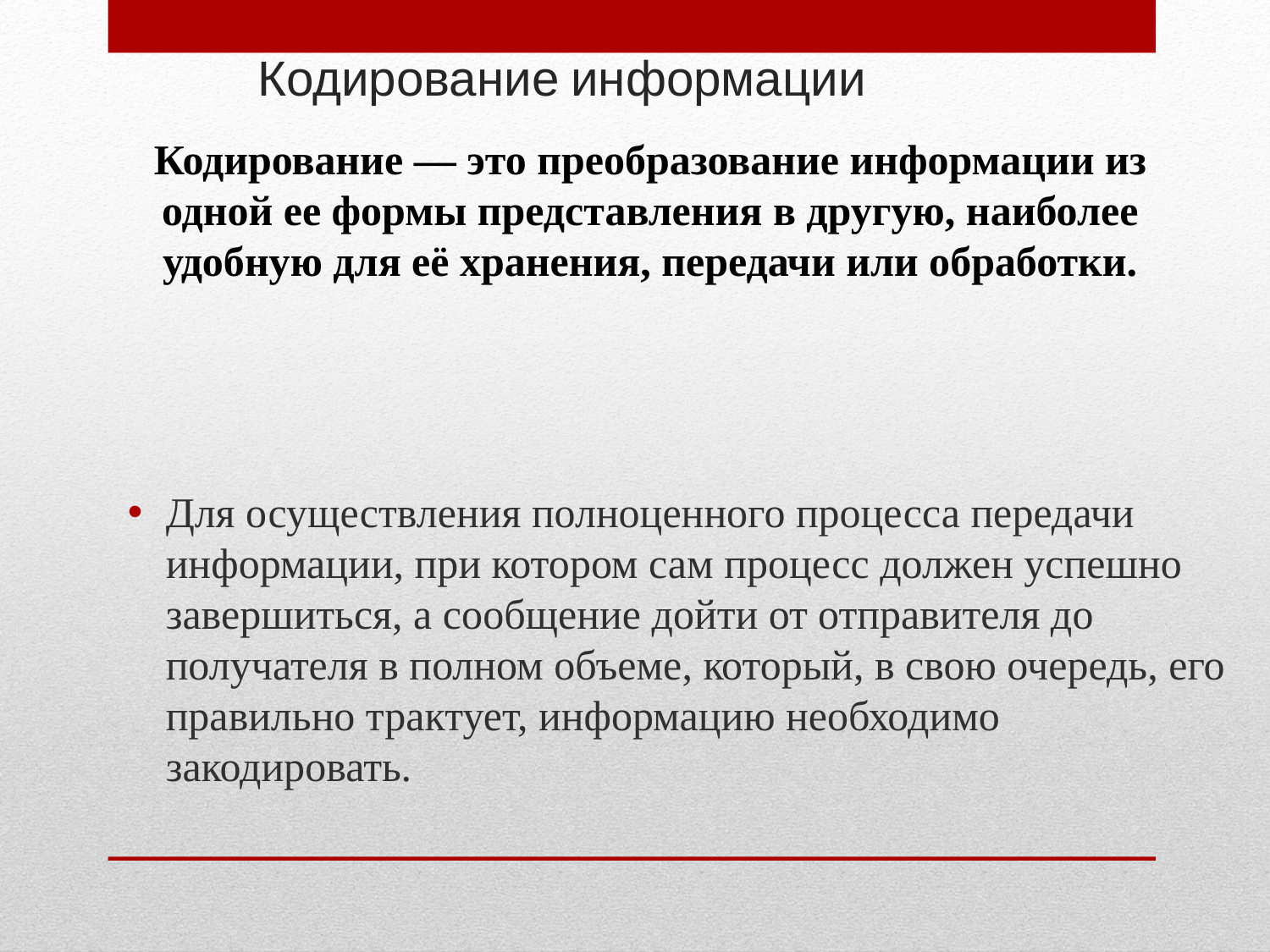

# Кодирование информации
Кодирование — это преобразование информации из одной ее формы представления в другую, наиболее удобную для её хранения, передачи или обработки.
Для осуществления полноценного процесса передачи информации, при котором сам процесс должен успешно завершиться, а сообщение дойти от отправителя до получателя в полном объеме, который, в свою очередь, его правильно трактует, информацию необходимо закодировать.